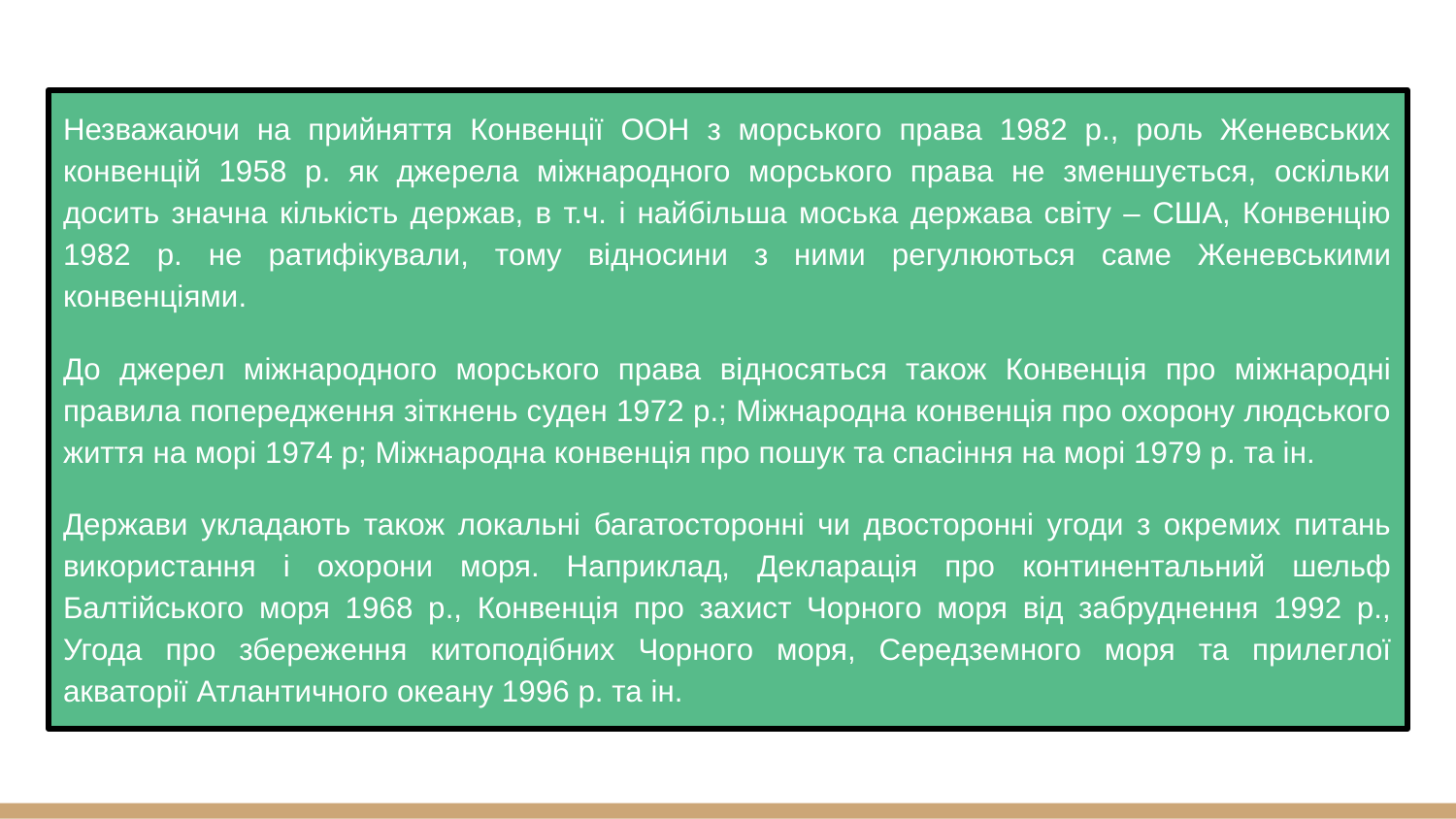

Незважаючи на прийняття Конвенції ООН з морського права 1982 р., роль Женевських конвенцій 1958 р. як джерела міжнародного морського права не зменшується, оскільки досить значна кількість держав, в т.ч. і найбільша моська держава світу – США, Конвенцію 1982 р. не ратифікували, тому відносини з ними регулюються саме Женевськими конвенціями.
До джерел міжнародного морського права відносяться також Конвенція про міжнародні правила попередження зіткнень суден 1972 р.; Міжнародна конвенція про охорону людського життя на морі 1974 р; Міжнародна конвенція про пошук та спасіння на морі 1979 р. та ін.
Держави укладають також локальні багатосторонні чи двосторонні угоди з окремих питань використання і охорони моря. Наприклад, Декларація про континентальний шельф Балтійського моря 1968 р., Конвенція про захист Чорного моря від забруднення 1992 р., Угода про збереження китоподібних Чорного моря, Середземного моря та прилеглої акваторії Атлантичного океану 1996 р. та ін.